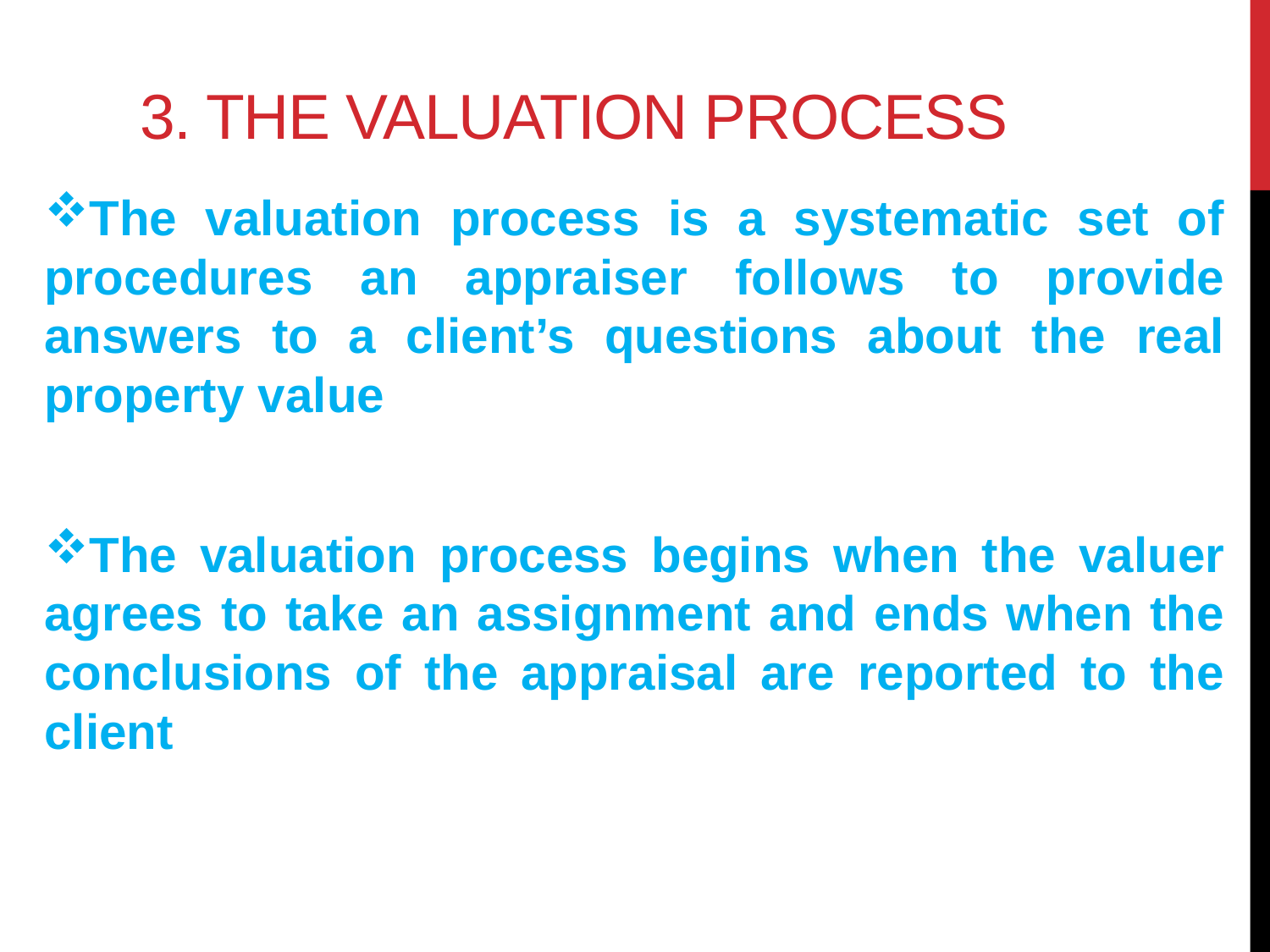

# 3. The Valuation Process
The valuation process is a systematic set of procedures an appraiser follows to provide answers to a client’s questions about the real property value

The valuation process begins when the valuer agrees to take an assignment and ends when the conclusions of the appraisal are reported to the client